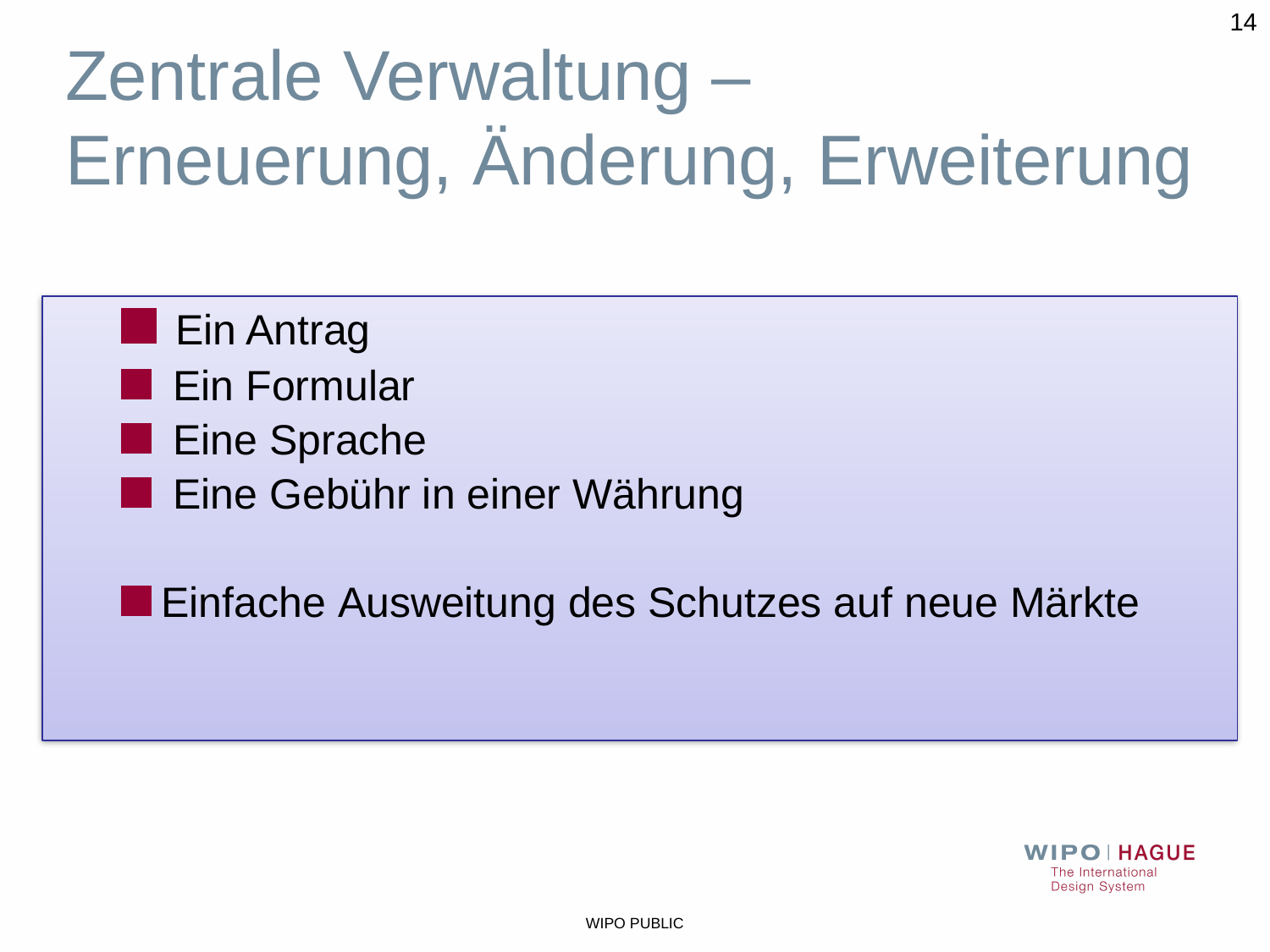

14
# Zentrale Verwaltung – Erneuerung, Änderung, Erweiterung
 Ein Antrag
 Ein Formular
 Eine Sprache
 Eine Gebühr in einer Währung

Einfache Ausweitung des Schutzes auf neue Märkte